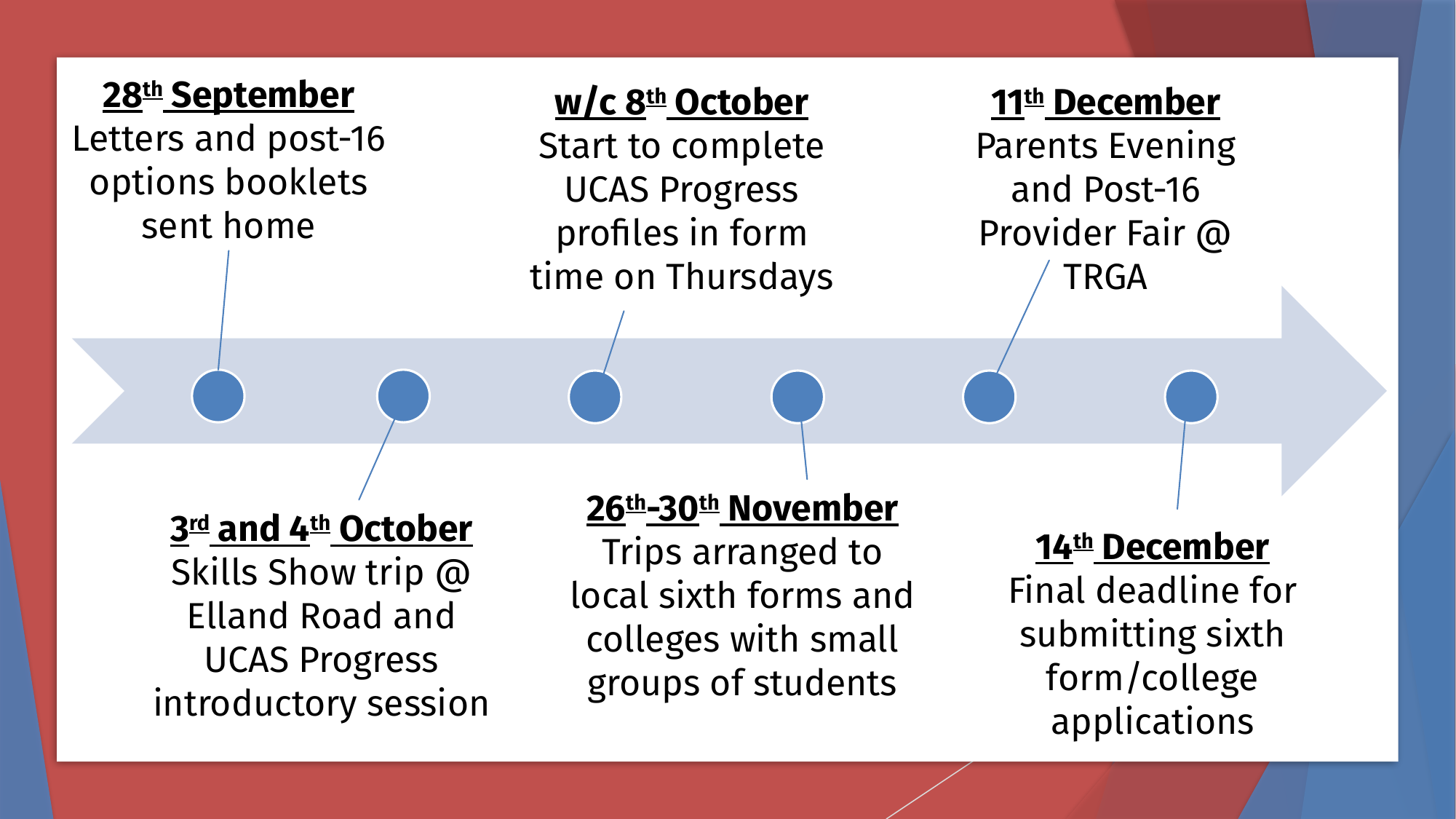

28th September
Letters and post-16 options booklets sent home
w/c 8th October
Start to complete UCAS Progress profiles in form time on Thursdays
11th December
Parents Evening and Post-16 Provider Fair @ TRGA

26th-30th November
Trips arranged to local sixth forms and colleges with small groups of students
3rd and 4th October
Skills Show trip @ Elland Road and UCAS Progress introductory session
14th December
Final deadline for submitting sixth form/college applications